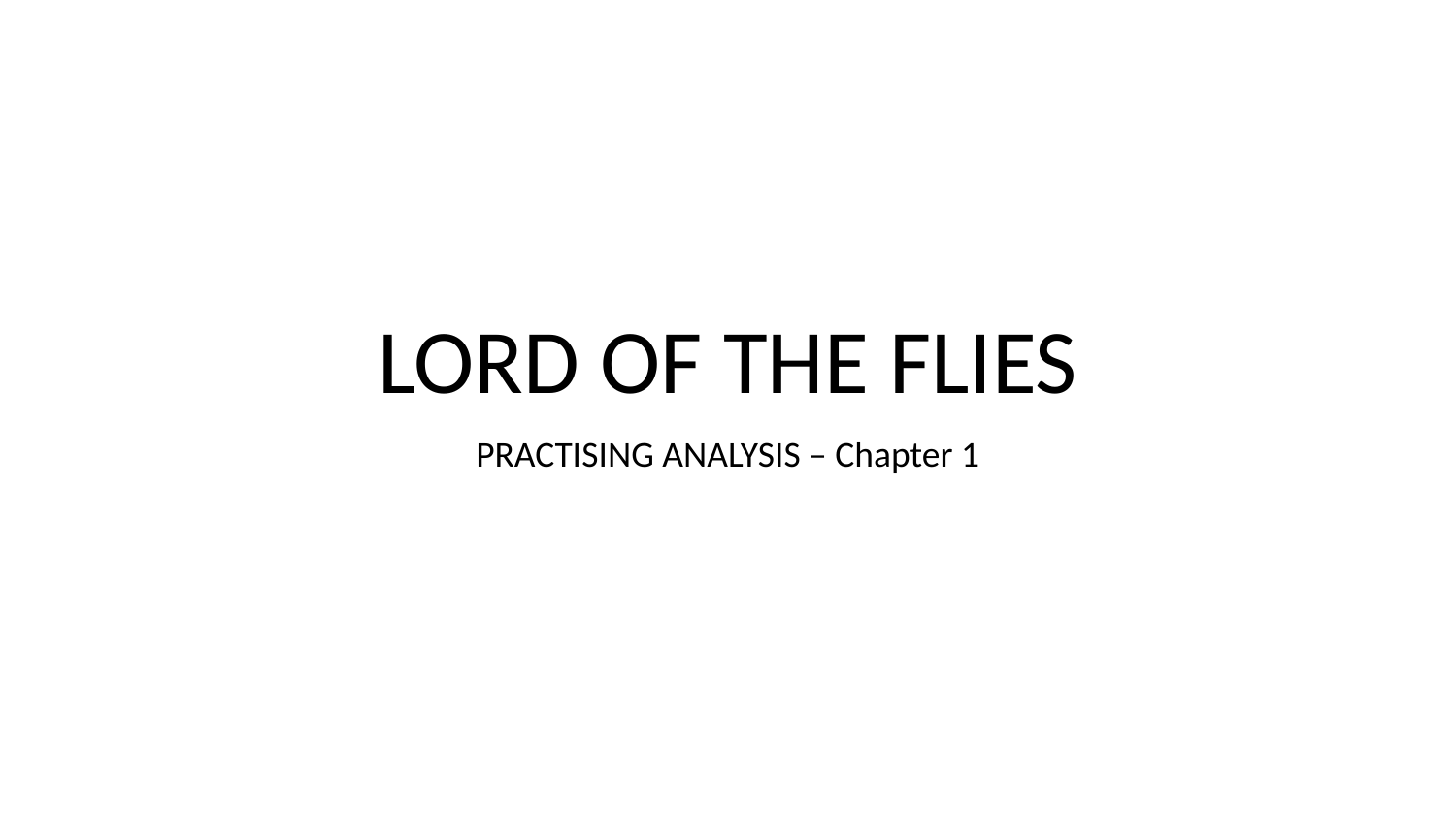

# LORD OF THE FLIES
PRACTISING ANALYSIS – Chapter 1